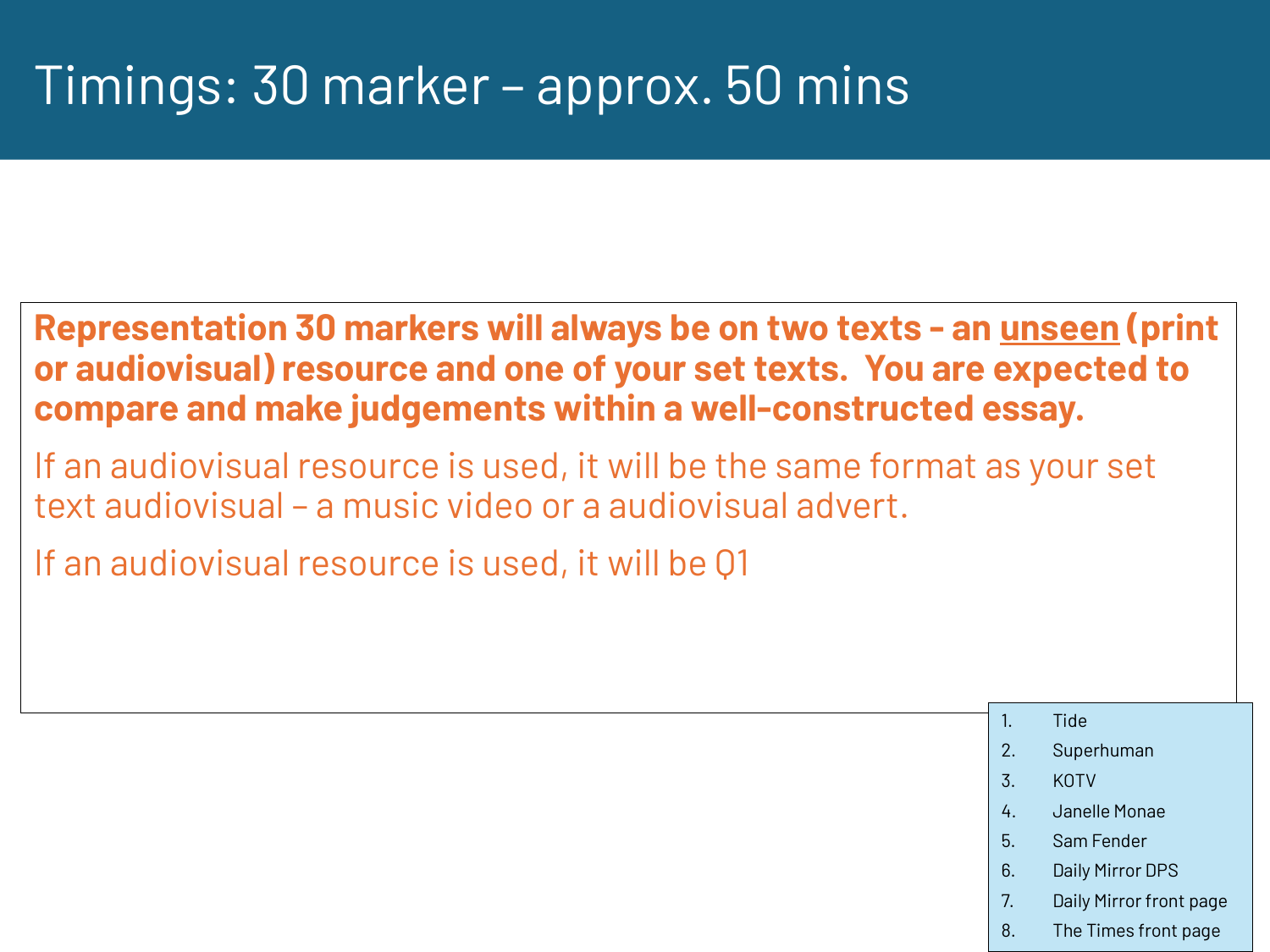

# Timings: 30 marker – approx. 50 mins
Representation 30 markers will always be on two texts - an unseen (print or audiovisual) resource and one of your set texts.  You are expected to compare and make judgements within a well-constructed essay.
If an audiovisual resource is used, it will be the same format as your set text audiovisual – a music video or a audiovisual advert.
If an audiovisual resource is used, it will be Q1
Tide
Superhuman
KOTV
Janelle Monae
Sam Fender
Daily Mirror DPS
Daily Mirror front page
The Times front page